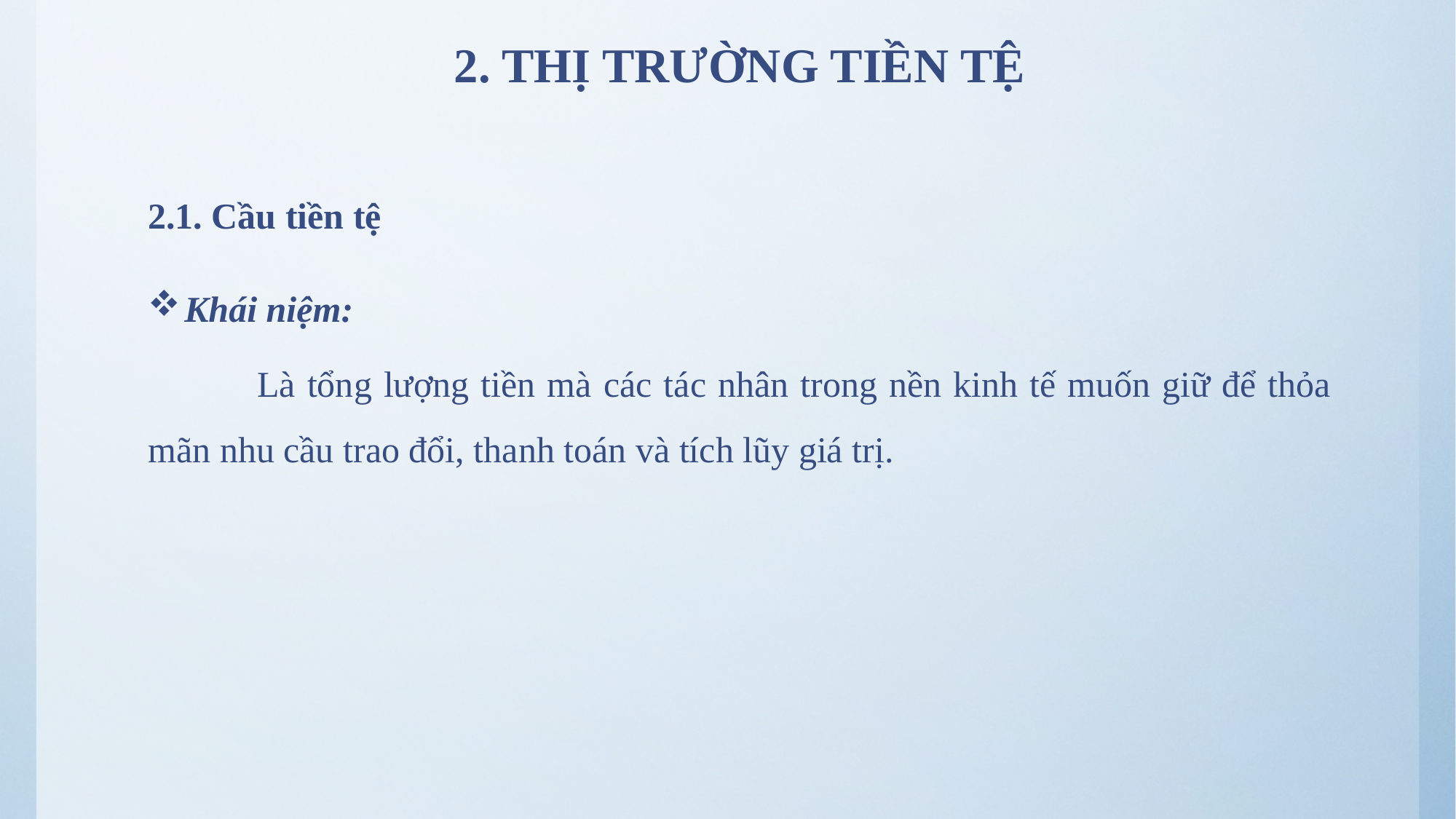

# 2. THỊ TRƯỜNG TIỀN TỆ
2.1. Cầu tiền tệ
Khái niệm:
	Là tổng lượng tiền mà các tác nhân trong nền kinh tế muốn giữ để thỏa mãn nhu cầu trao đổi, thanh toán và tích lũy giá trị.